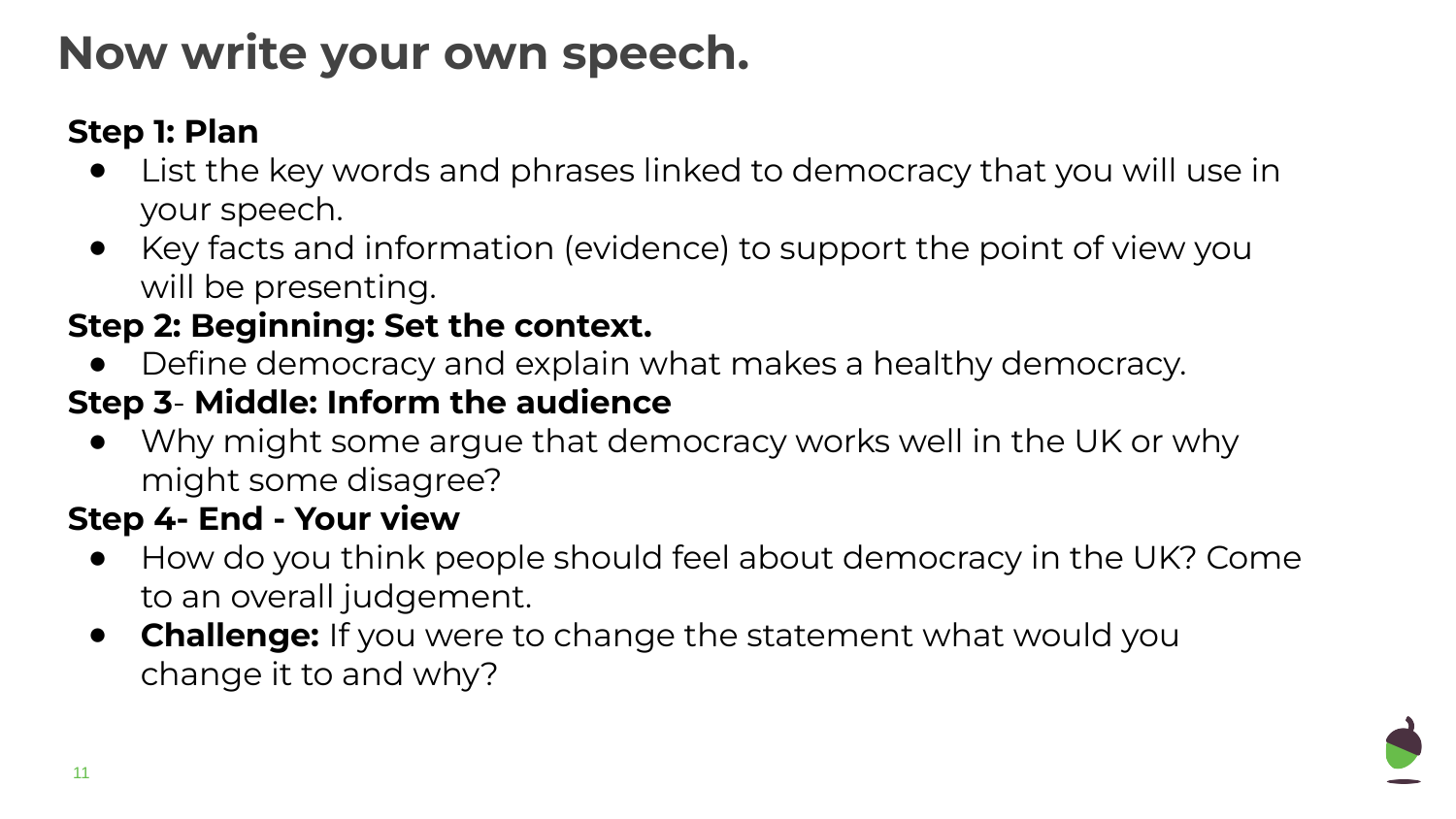

Now write your own speech.
Step 1: Plan
List the key words and phrases linked to democracy that you will use in your speech.
Key facts and information (evidence) to support the point of view you will be presenting.
Step 2: Beginning: Set the context.
Define democracy and explain what makes a healthy democracy.
Step 3- Middle: Inform the audience
Why might some argue that democracy works well in the UK or why might some disagree?
Step 4- End - Your view
How do you think people should feel about democracy in the UK? Come to an overall judgement.
Challenge: If you were to change the statement what would you change it to and why?
11